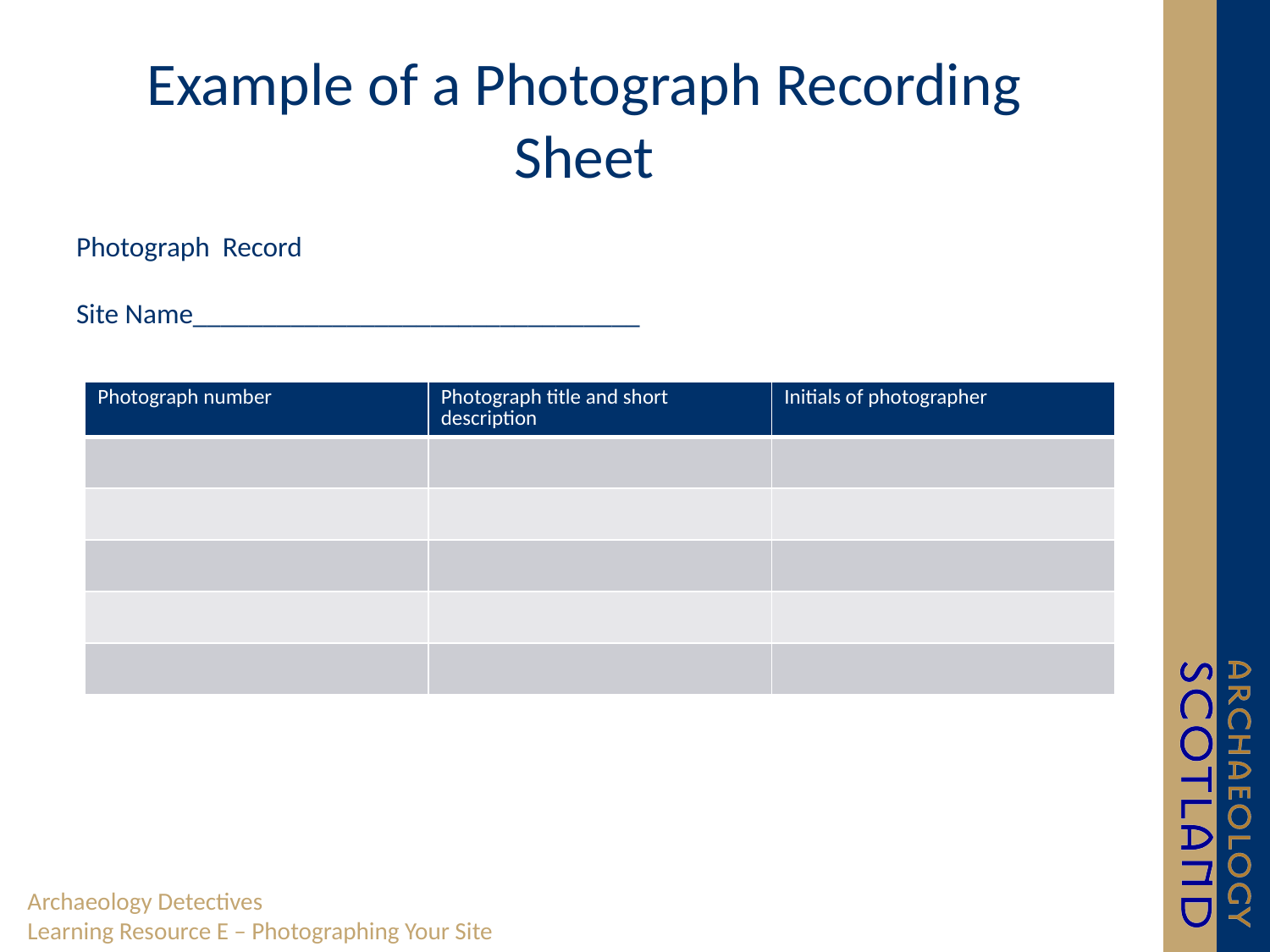

# Example of a Photograph Recording Sheet
Photograph  Record

Site Name________________________________

| Photograph number | Photograph title and short description | Initials of photographer |
| --- | --- | --- |
|  |  |  |
|  |  |  |
|  |  |  |
|  |  |  |
|  |  |  |